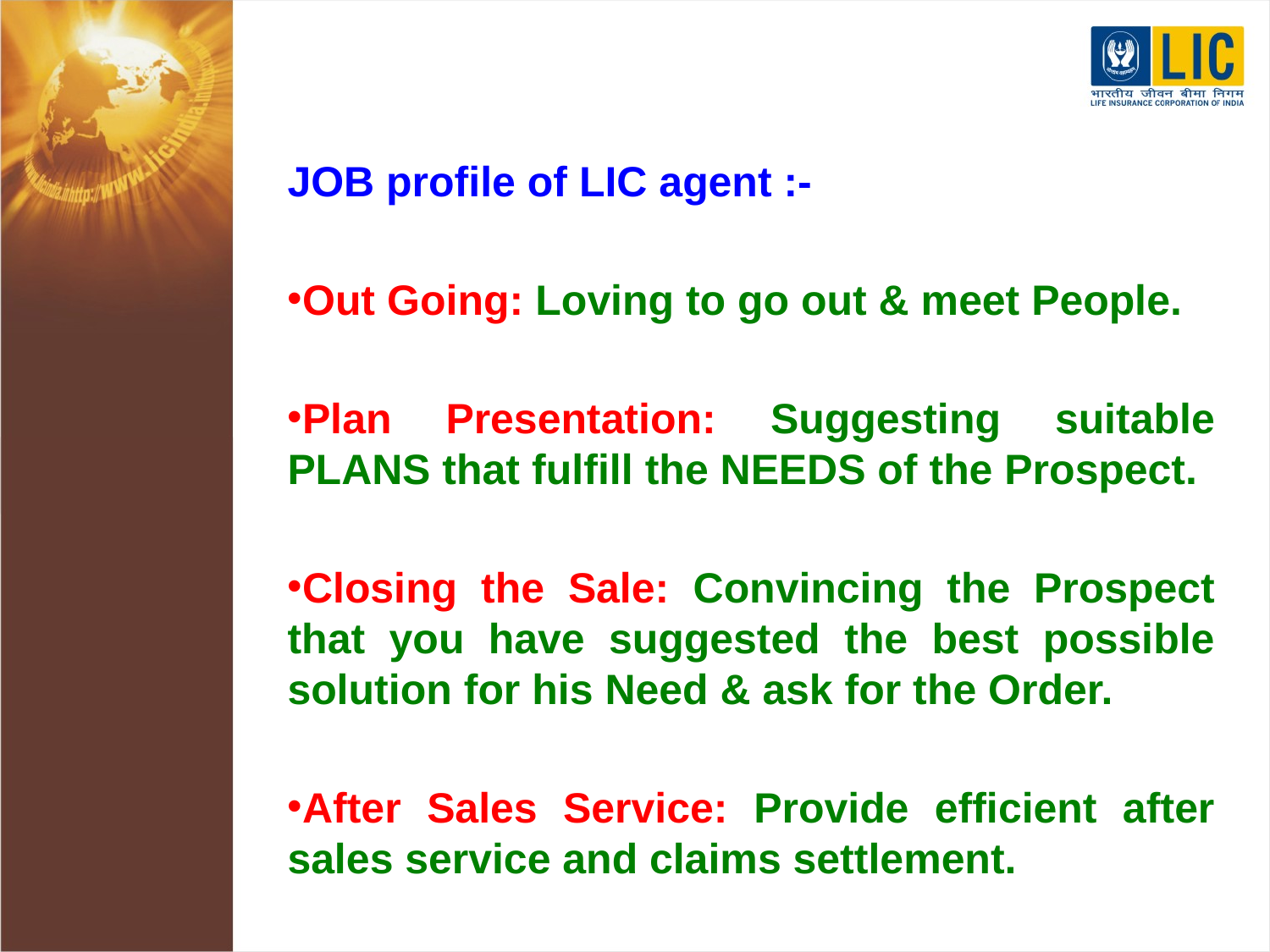

JOB profile of LIC agent :-

Out Going: Loving to go out & meet People.

Plan Presentation: Suggesting suitable PLANS that fulfill the NEEDS of the Prospect.

Closing the Sale: Convincing the Prospect that you have suggested the best possible solution for his Need & ask for the Order.

After Sales Service: Provide efficient after sales service and claims settlement.